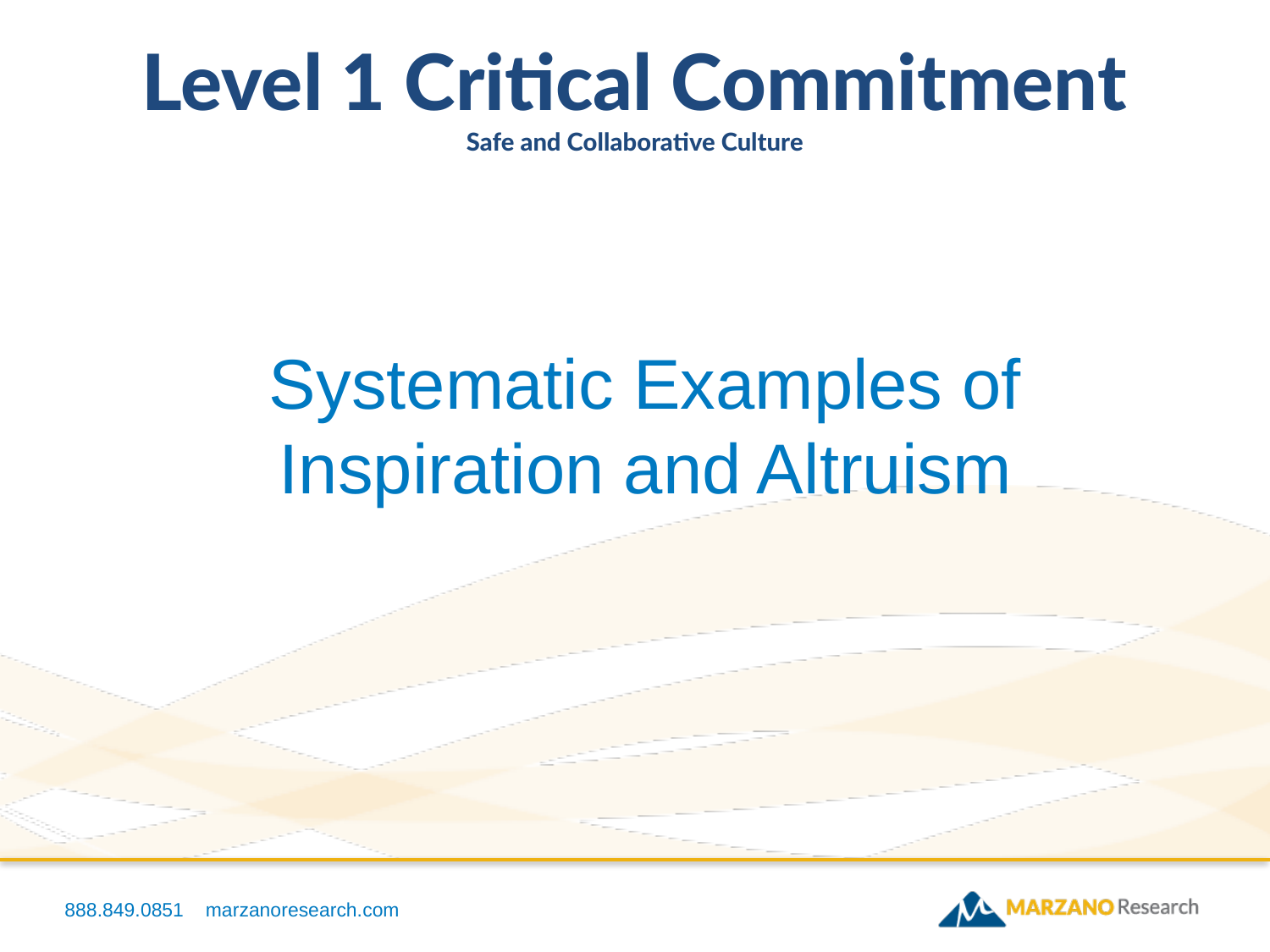

# Level 1 Critical Commitment Safe and Collaborative Culture
Systematic Examples of Inspiration and Altruism